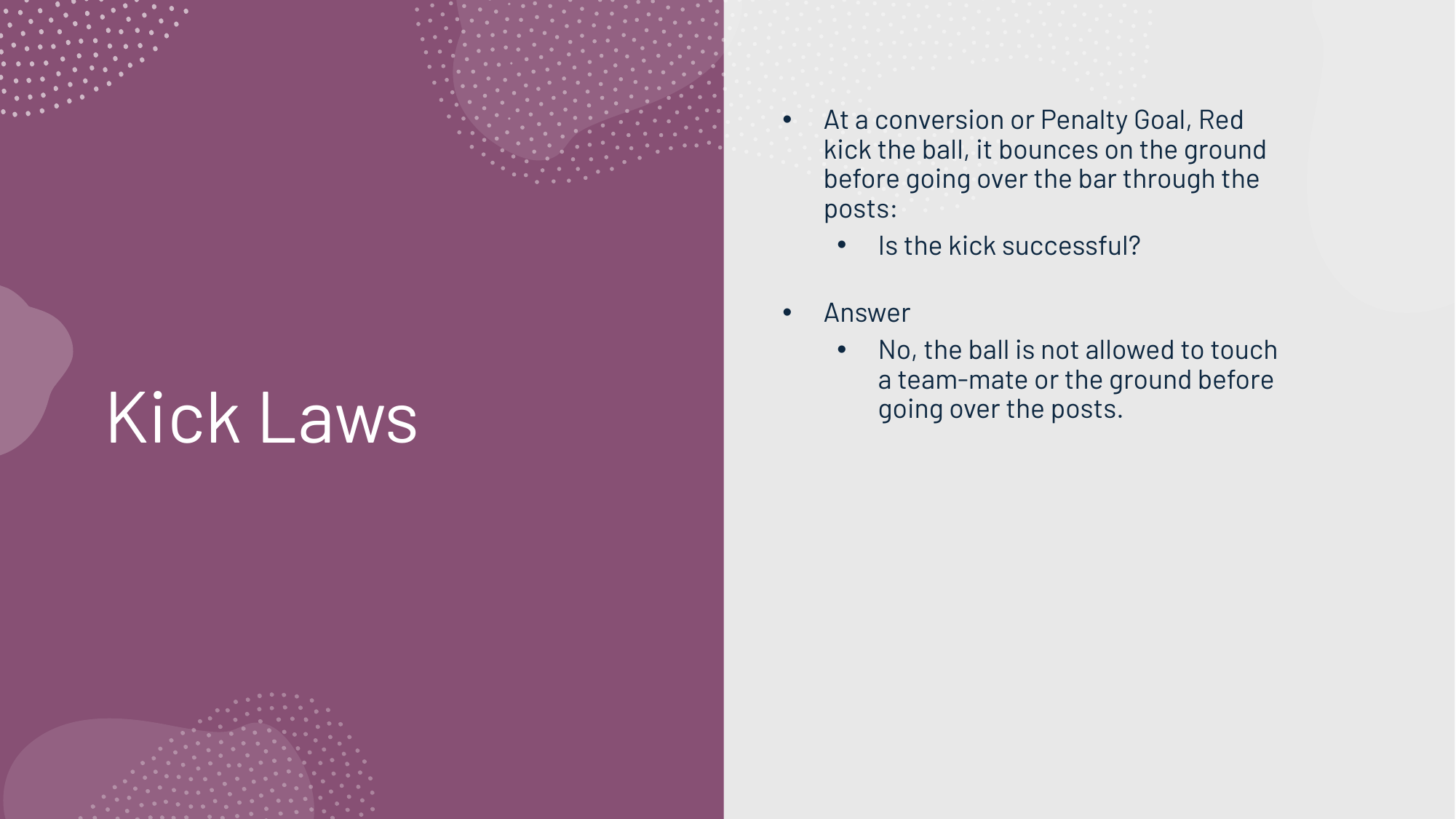

At a conversion or Penalty Goal, Red kick the ball, it bounces on the ground before going over the bar through the posts:
Is the kick successful?

Answer
No, the ball is not allowed to touch a team-mate or the ground before going over the posts.

# Kick Laws